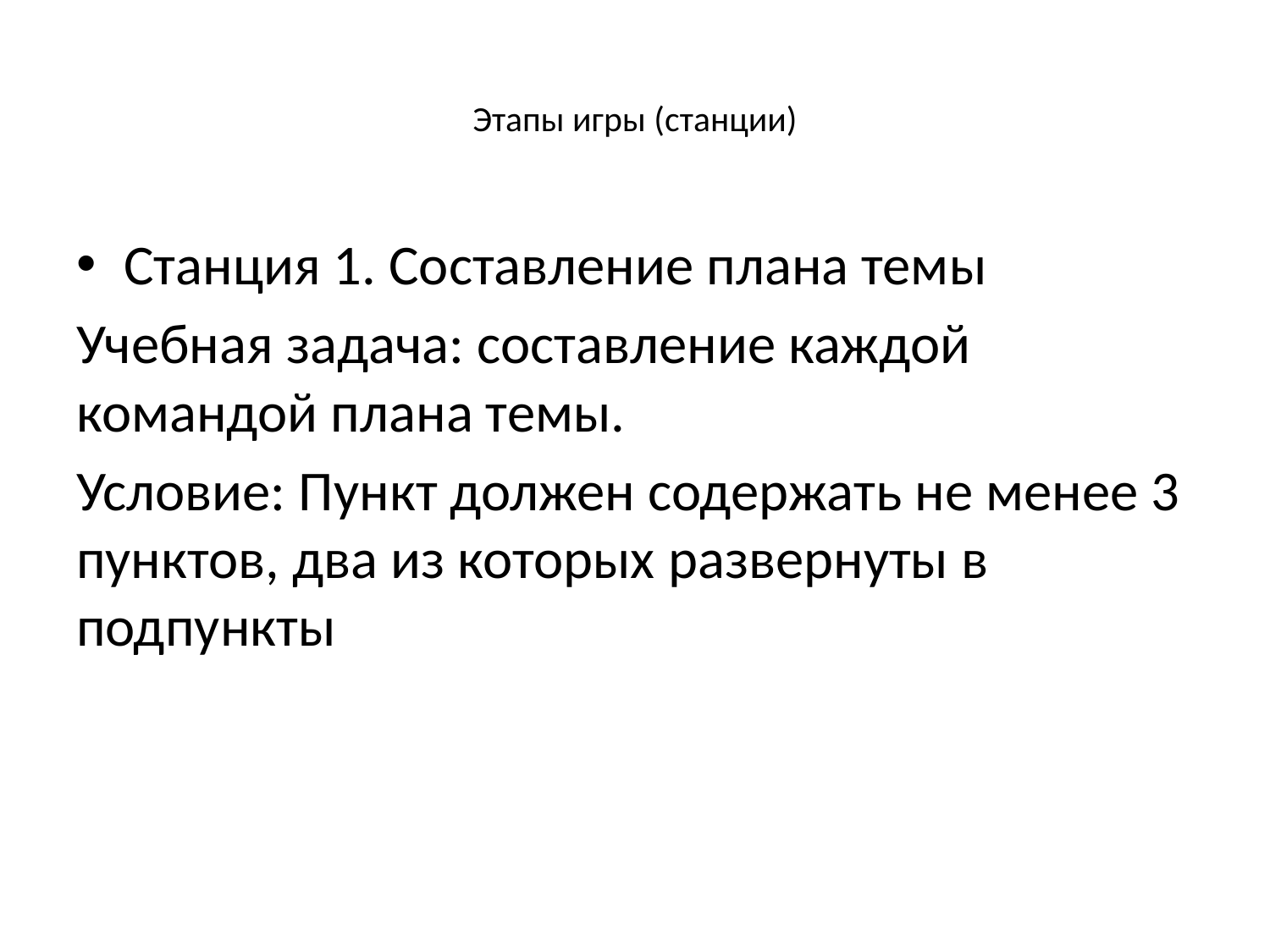

# Этапы игры (станции)
Станция 1. Составление плана темы
Учебная задача: составление каждой командой плана темы.
Условие: Пункт должен содержать не менее 3 пунктов, два из которых развернуты в подпункты